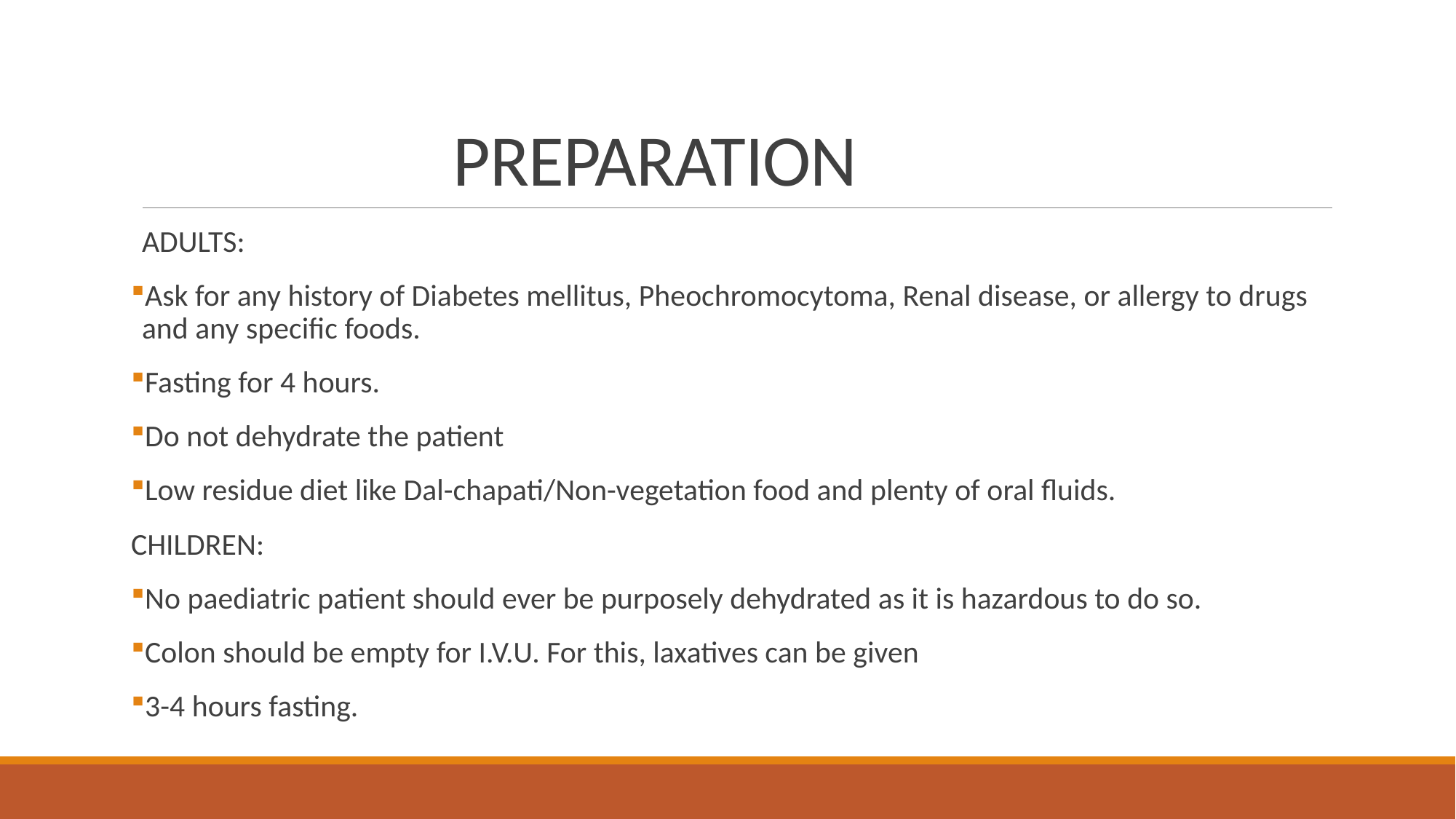

# PREPARATION
ADULTS:
Ask for any history of Diabetes mellitus, Pheochromocytoma, Renal disease, or allergy to drugs and any specific foods.
Fasting for 4 hours.
Do not dehydrate the patient
Low residue diet like Dal-chapati/Non-vegetation food and plenty of oral fluids.
CHILDREN:
No paediatric patient should ever be purposely dehydrated as it is hazardous to do so.
Colon should be empty for I.V.U. For this, laxatives can be given
3-4 hours fasting.